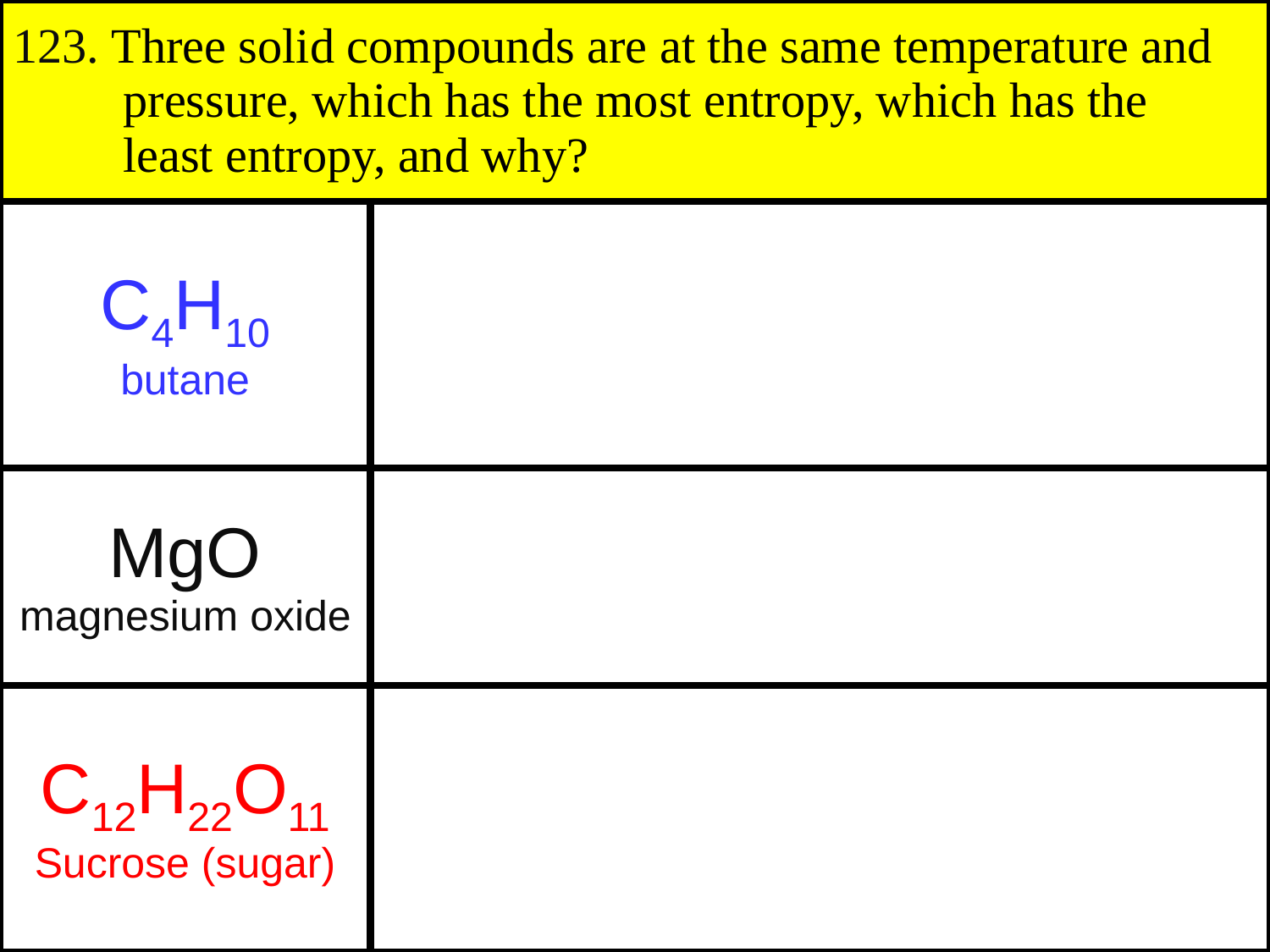

| 123. Three solid compounds are at the same temperature and pressure, which has the most entropy, which has the least entropy, and why? |  |
| --- | --- |
| C4H10 butane |  |
| MgO magnesium oxide |  |
| C12H22O11 Sucrose (sugar) |  |